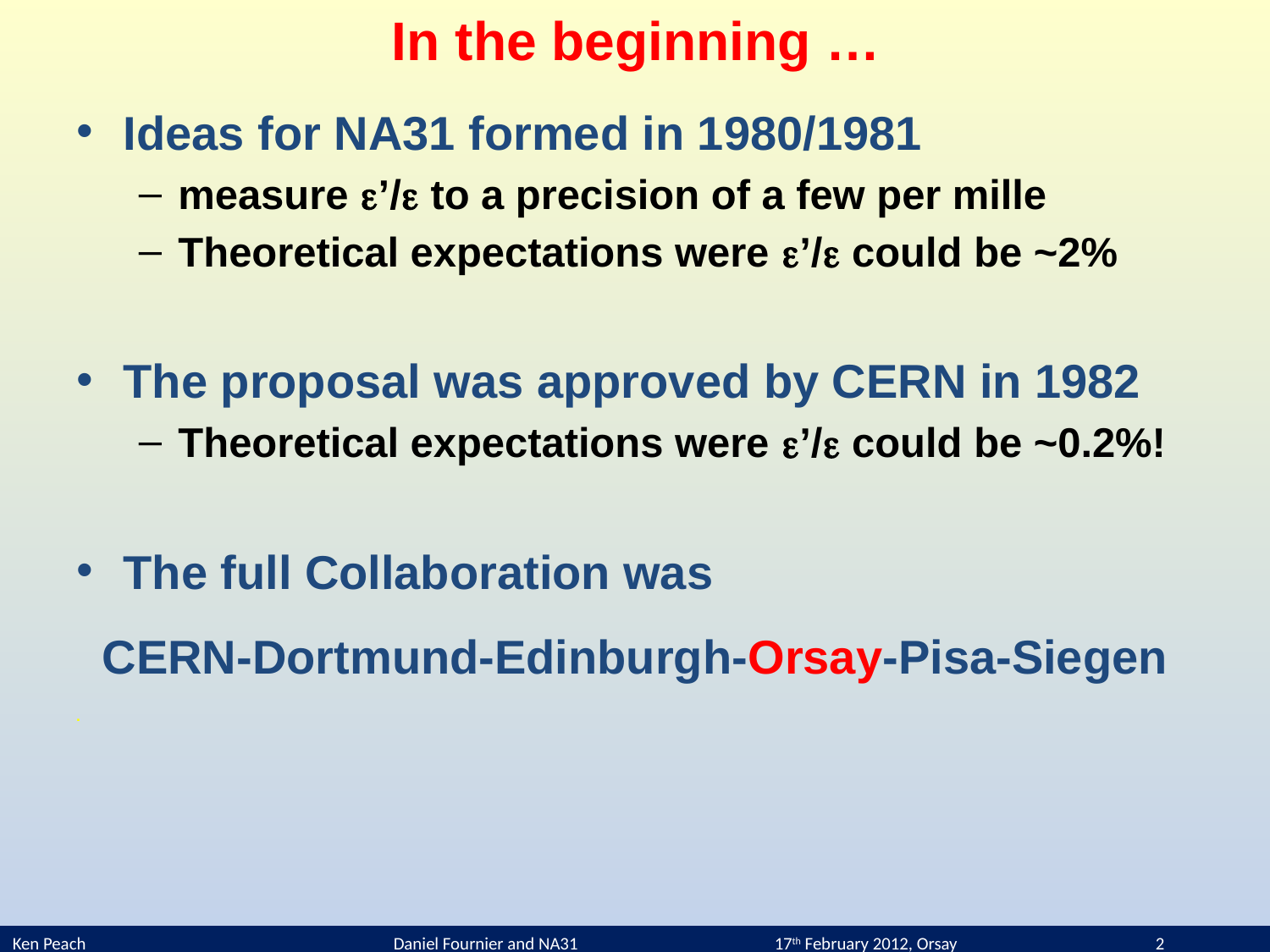

# In the beginning …
Ideas for NA31 formed in 1980/1981
measure ε’/ε to a precision of a few per mille
Theoretical expectations were ε’/ε could be ~2%

The proposal was approved by CERN in 1982
Theoretical expectations were ε’/ε could be ~0.2%!

The full Collaboration was

CERN-Dortmund-Edinburgh-Orsay-Pisa-Siegen

.